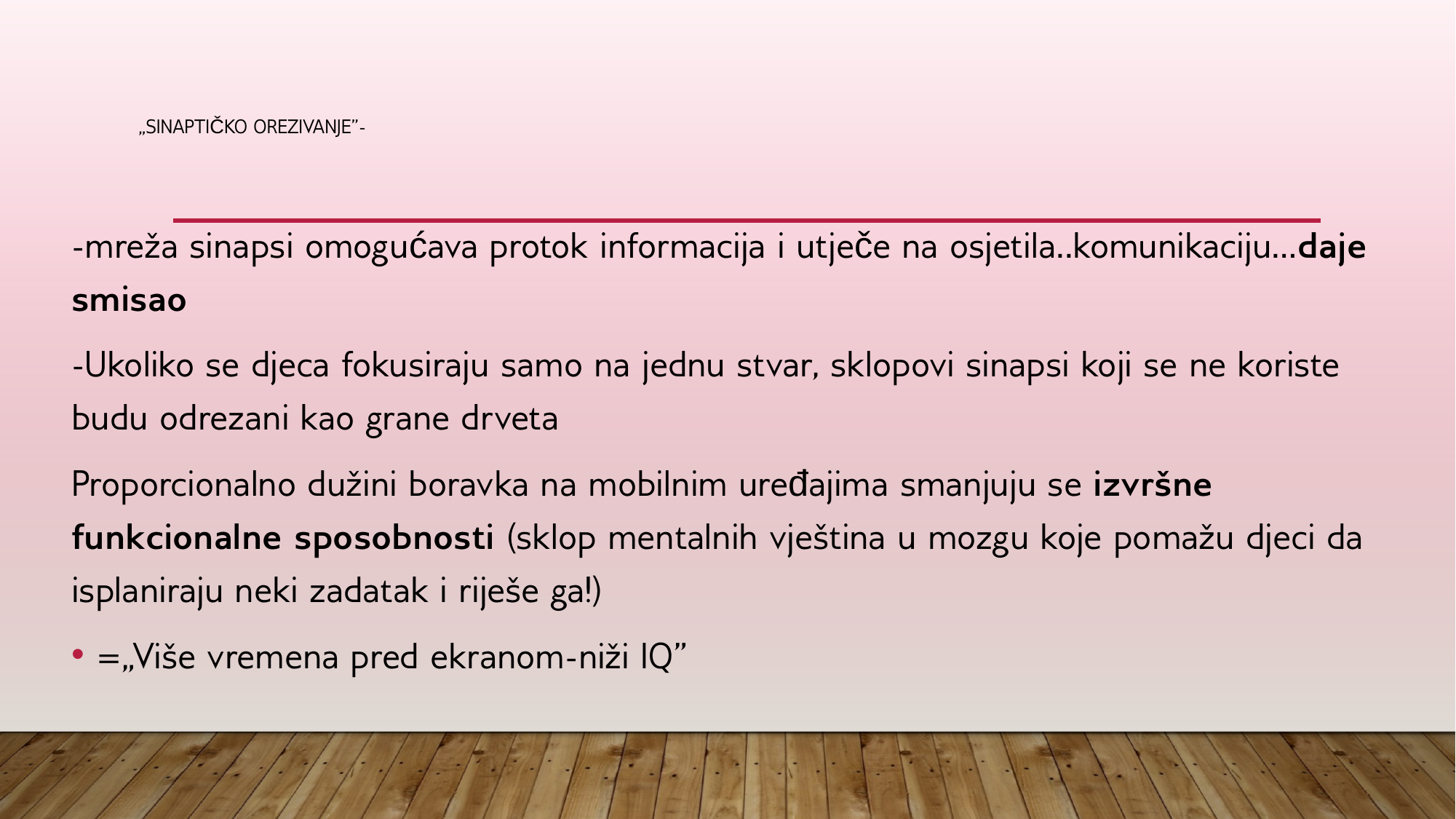

# „Sinaptičko orezivanje”-
-mreža sinapsi omogućava protok informacija i utječe na osjetila..komunikaciju…daje smisao
-Ukoliko se djeca fokusiraju samo na jednu stvar, sklopovi sinapsi koji se ne koriste budu odrezani kao grane drveta
Proporcionalno dužini boravka na mobilnim uređajima smanjuju se izvršne funkcionalne sposobnosti (sklop mentalnih vještina u mozgu koje pomažu djeci da isplaniraju neki zadatak i riješe ga!)
=„Više vremena pred ekranom-niži IQ”